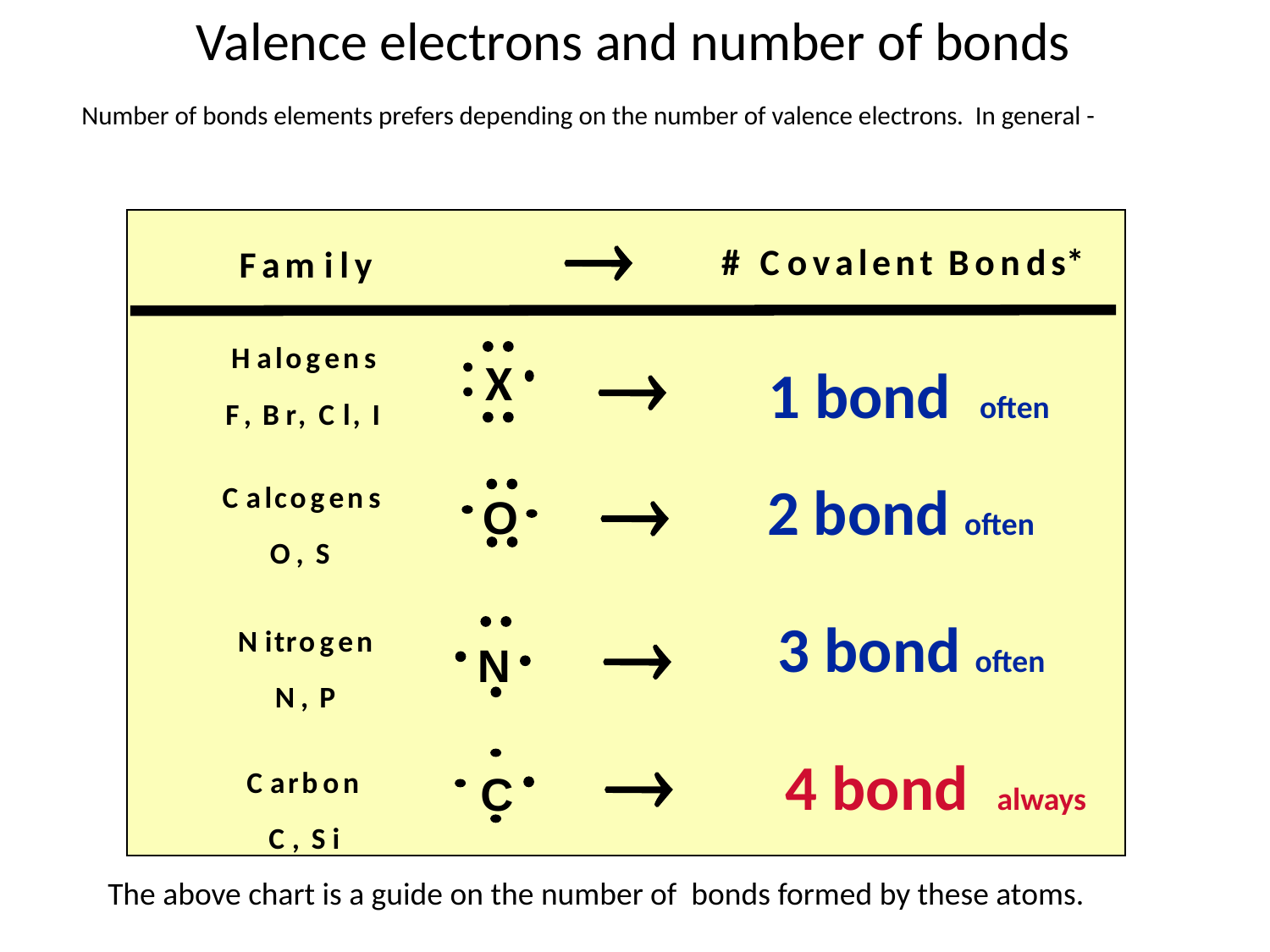

# Valence electrons and number of bonds
Number of bonds elements prefers depending on the number of valence electrons.  In general -
→

#

C
o
v
a
l
e
n
t

B
o
n
d
s*
F
a
m
i
l
y

→
H
a
l
o
g
e
n
s
F
,

B
r
,

C
l
,

I

X
1 bond  often

→
2 bond often
C
a
l
c
o
g
e
n
s
O
,

S

O

→
3 bond often
N
i
t
r
o
g
e
n
N
,

P

N

→
4 bond  always

C
a
r
b
o
n
C
,

S
i
C

The above chart is a guide on the number of  bonds formed by these atoms.